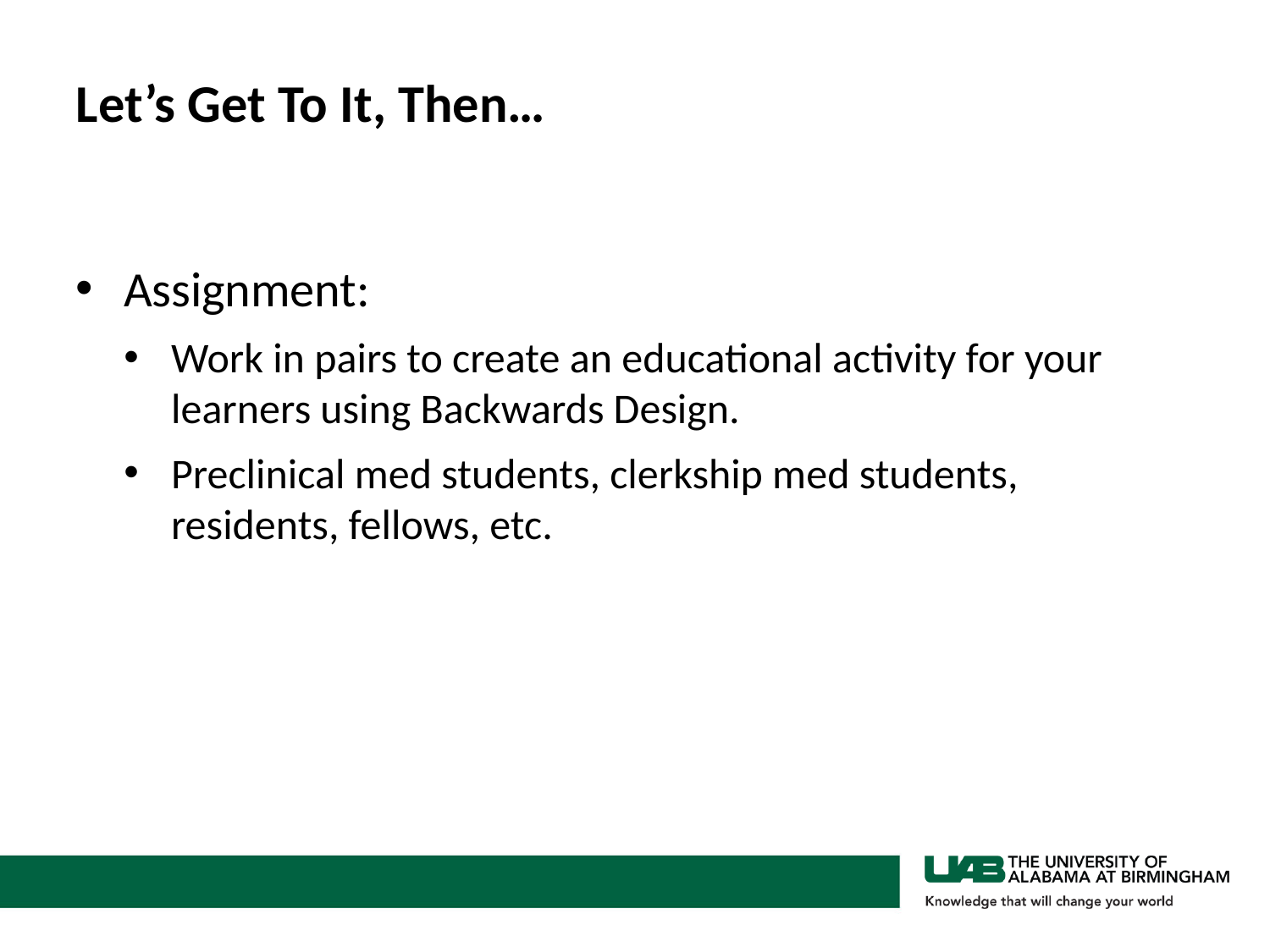

# Let’s Get To It, Then…
Assignment:
Work in pairs to create an educational activity for your learners using Backwards Design.
Preclinical med students, clerkship med students, residents, fellows, etc.